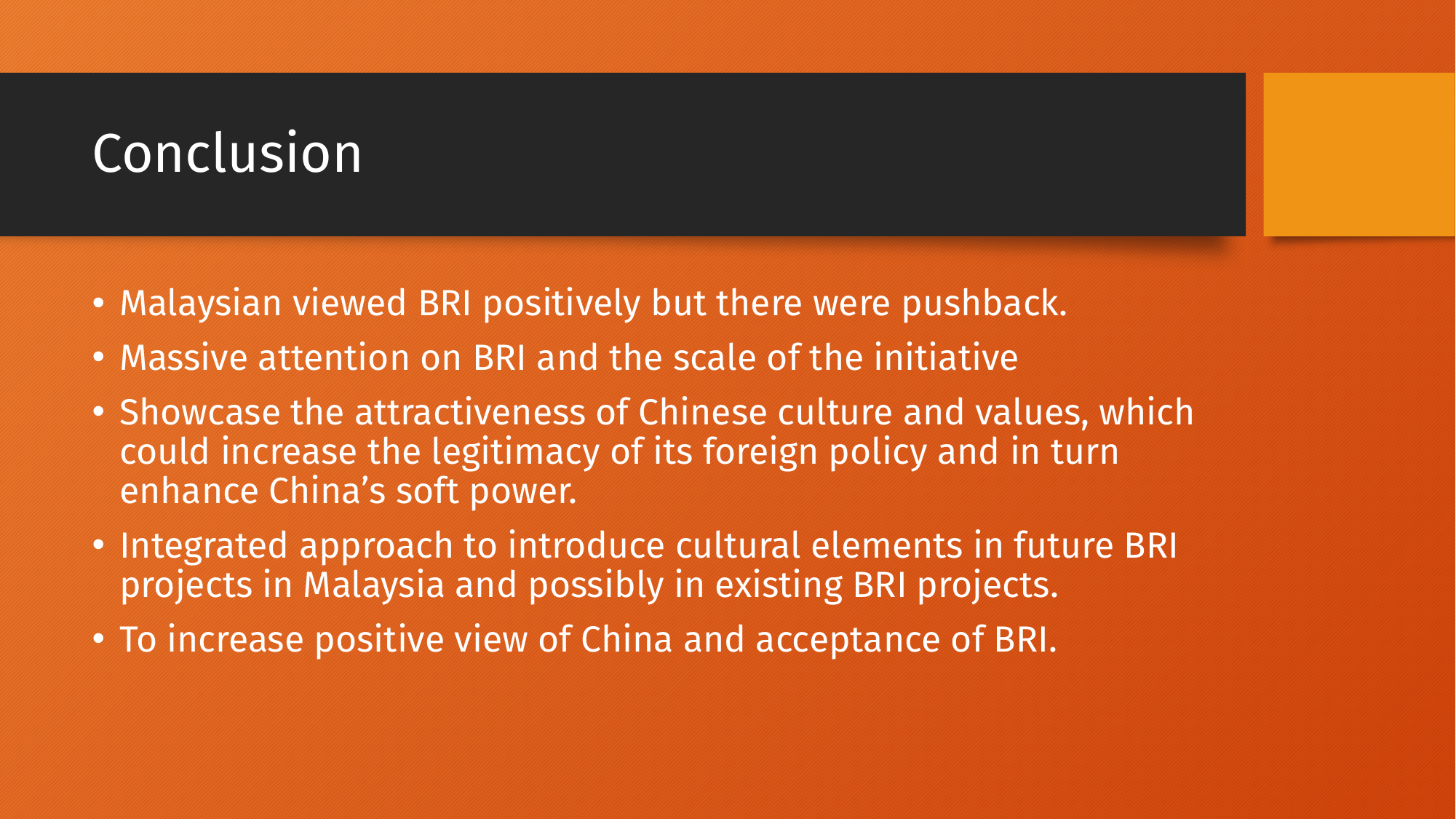

# Conclusion
Malaysian viewed BRI positively but there were pushback.
Massive attention on BRI and the scale of the initiative
Showcase the attractiveness of Chinese culture and values, which could increase the legitimacy of its foreign policy and in turn enhance China’s soft power.
Integrated approach to introduce cultural elements in future BRI projects in Malaysia and possibly in existing BRI projects.
To increase positive view of China and acceptance of BRI.